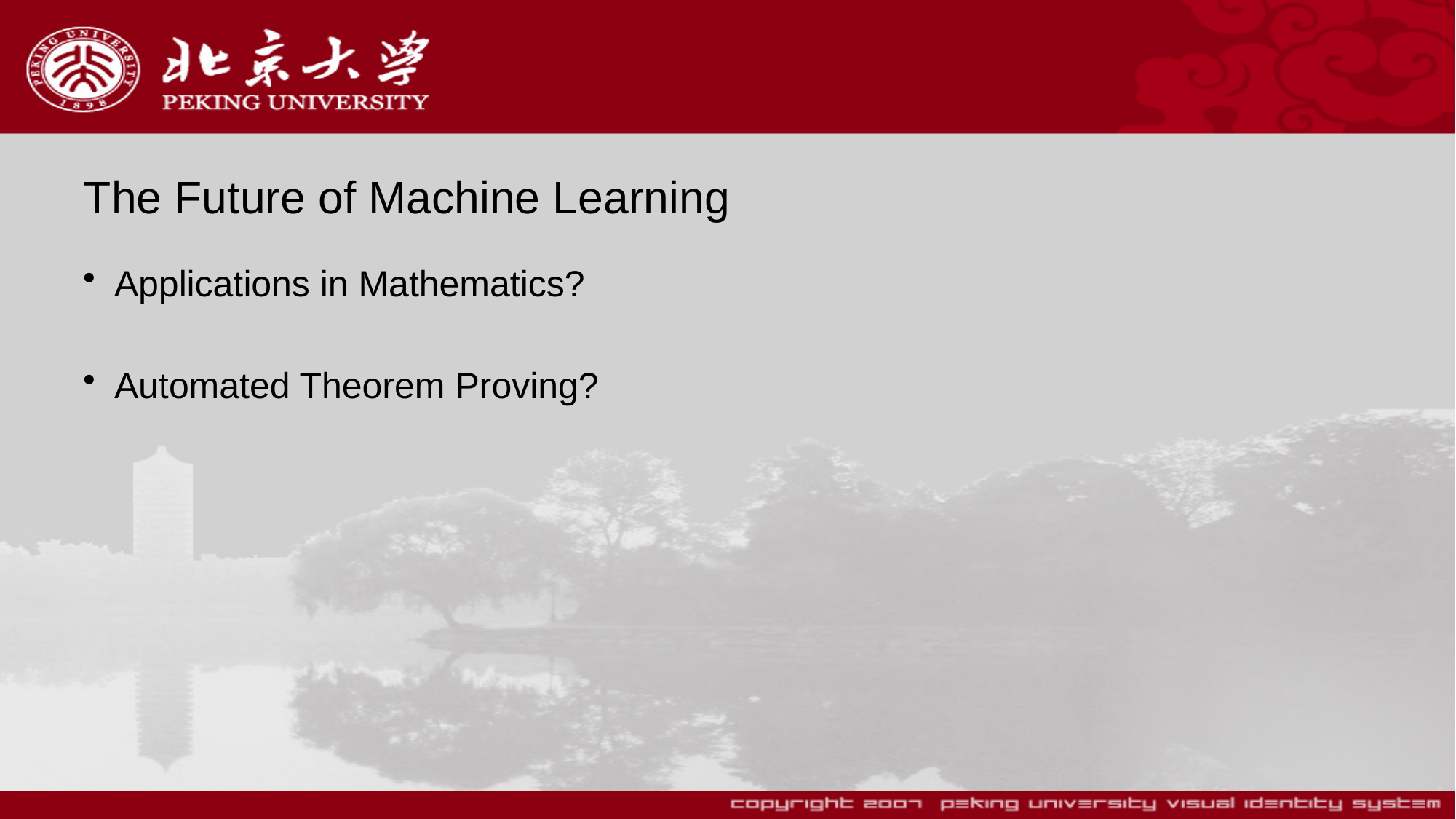

# The Future of Machine Learning
Applications in Mathematics?

Automated Theorem Proving?